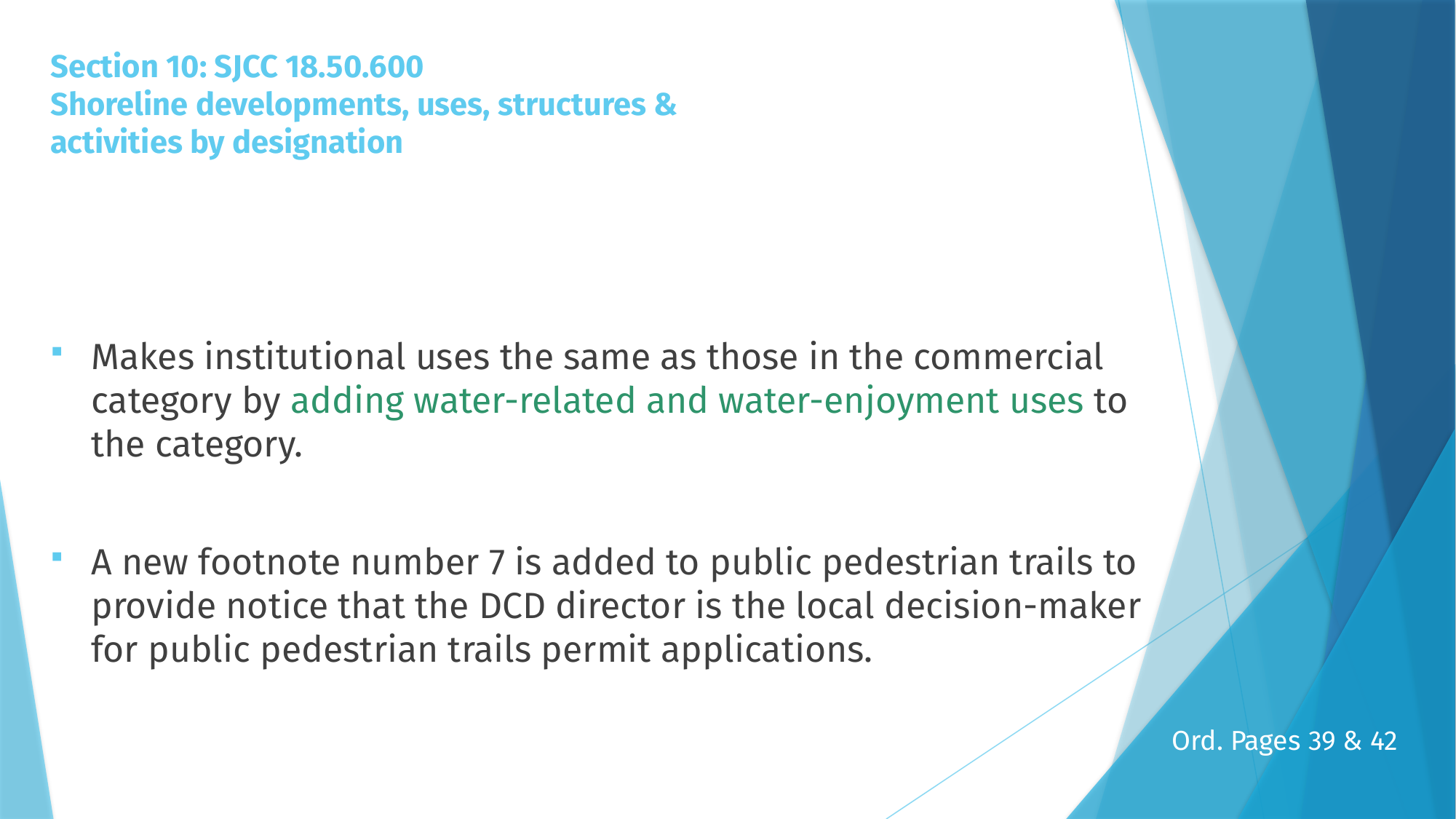

# Section 10: SJCC 18.50.600 Shoreline developments, uses, structures & activities by designation

Makes institutional uses the same as those in the commercial category by adding water-related and water-enjoyment uses to the category.

A new footnote number 7 is added to public pedestrian trails to provide notice that the DCD director is the local decision-maker for public pedestrian trails permit applications.
Ord. Pages 39 & 42